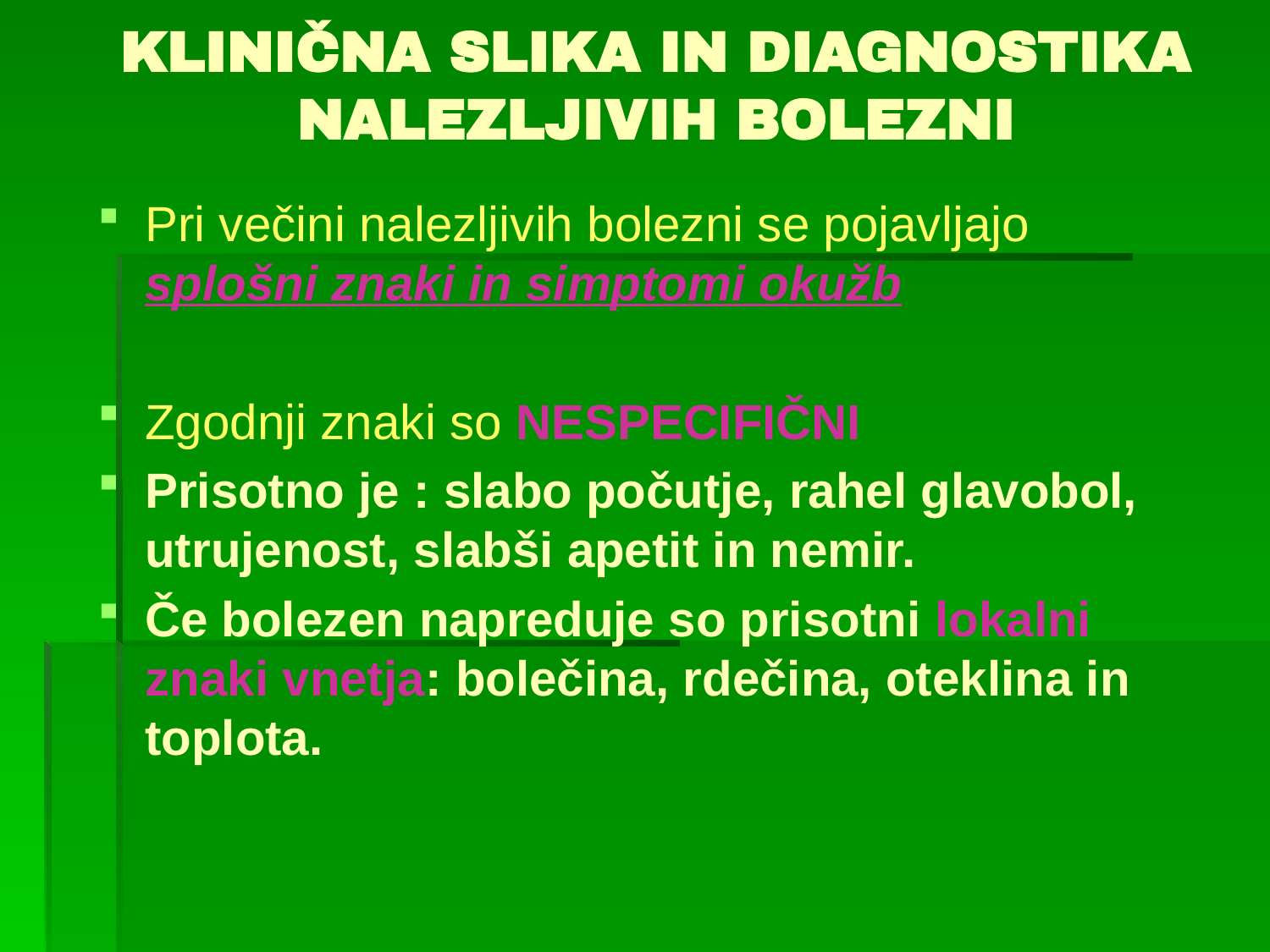

# KLINIČNA SLIKA IN DIAGNOSTIKA NALEZLJIVIH BOLEZNI
Pri večini nalezljivih bolezni se pojavljajo splošni znaki in simptomi okužb

Zgodnji znaki so NESPECIFIČNI
Prisotno je : slabo počutje, rahel glavobol, utrujenost, slabši apetit in nemir.
Če bolezen napreduje so prisotni lokalni znaki vnetja: bolečina, rdečina, oteklina in toplota.